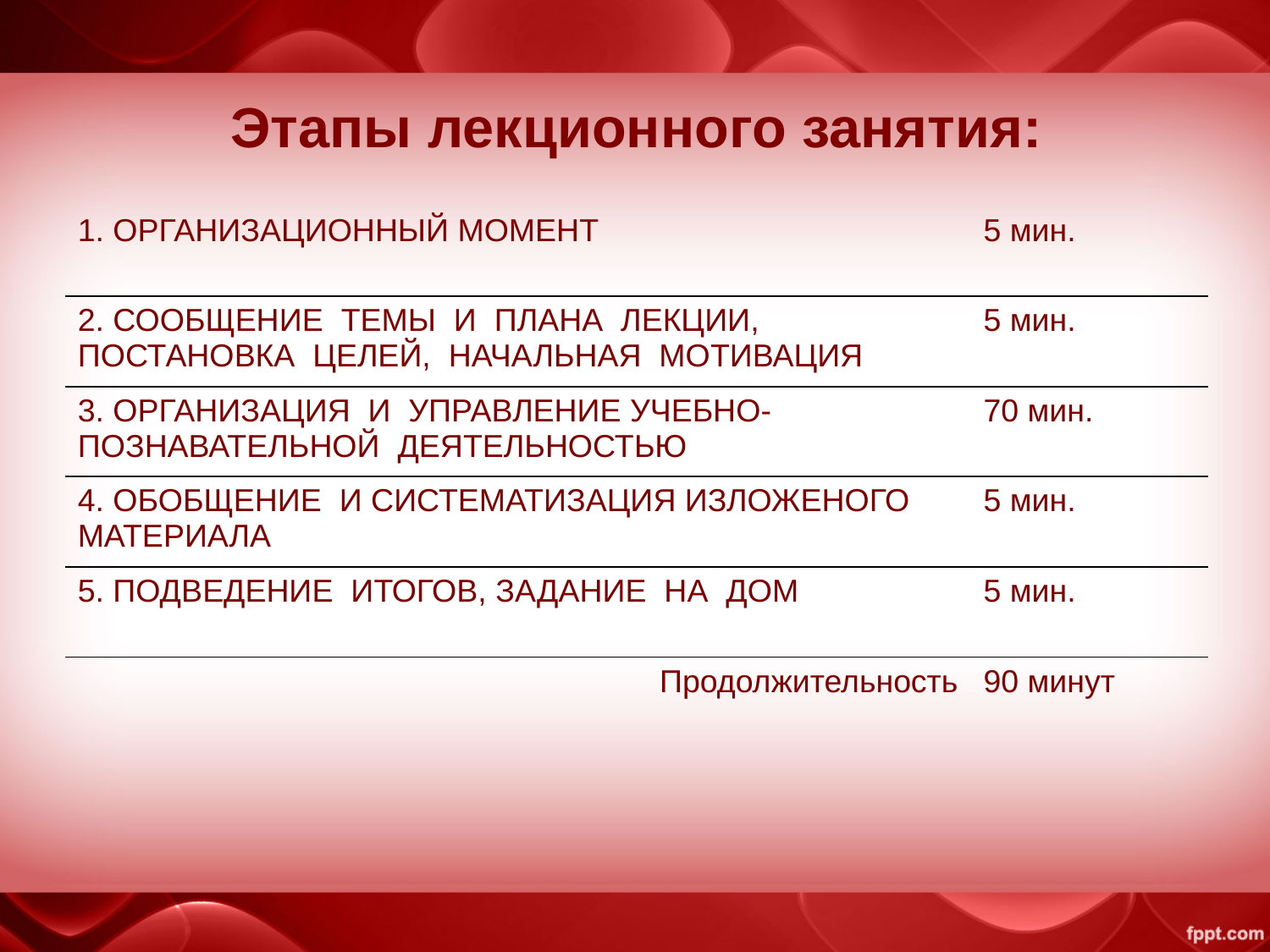

# Этапы лекционного занятия:
| 1. ОРГАНИЗАЦИОННЫЙ МОМЕНТ | 5 мин. |
| --- | --- |
| 2. СООБЩЕНИЕ ТЕМЫ И ПЛАНА ЛЕКЦИИ, ПОСТАНОВКА ЦЕЛЕЙ, НАЧАЛЬНАЯ МОТИВАЦИЯ | 5 мин. |
| 3. ОРГАНИЗАЦИЯ И УПРАВЛЕНИЕ УЧЕБНО-ПОЗНАВАТЕЛЬНОЙ ДЕЯТЕЛЬНОСТЬЮ | 70 мин. |
| 4. ОБОБЩЕНИЕ И СИСТЕМАТИЗАЦИЯ ИЗЛОЖЕНОГО МАТЕРИАЛА | 5 мин. |
| 5. ПОДВЕДЕНИЕ ИТОГОВ, ЗАДАНИЕ НА ДОМ | 5 мин. |
| Продолжительность | 90 минут |